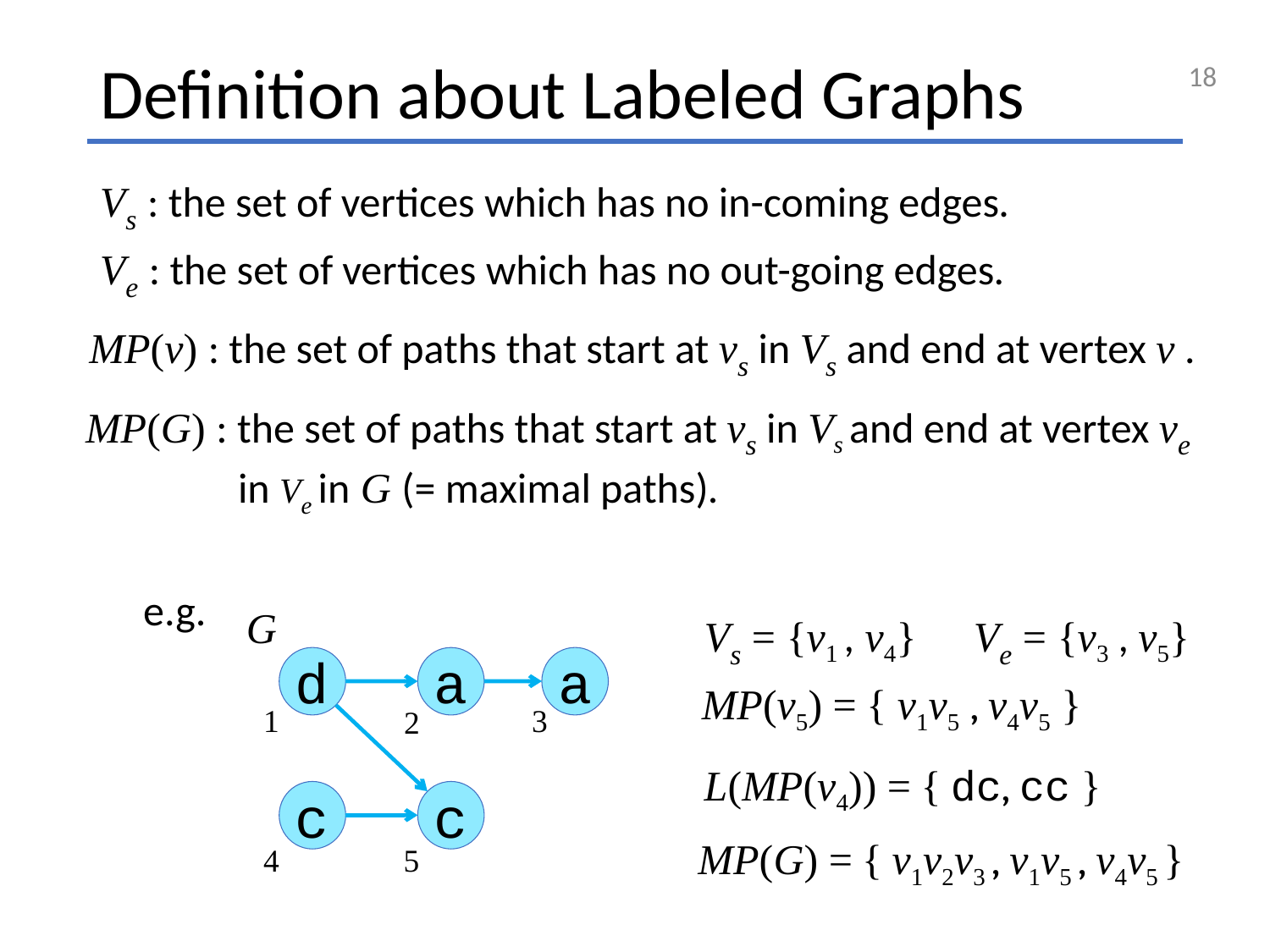

18
# Definition about Labeled Graphs
Vs : the set of vertices which has no in-coming edges.
Ve : the set of vertices which has no out-going edges.
MP(v) : the set of paths that start at vs in Vs and end at vertex v .
MP(G) : the set of paths that start at vs in Vs and end at vertex ve
                in Ve in G (= maximal paths).
e.g.
G
Vs = {v1 , v4}      Ve = {v3 , v5}
d
a
c
c
a
MP(v5) = { v1v5 , v4v5 }
3
1
2
L(MP(v4)) = { dc, cc }
MP(G) = { v1v2v3 , v1v5 , v4v5 }
4
5